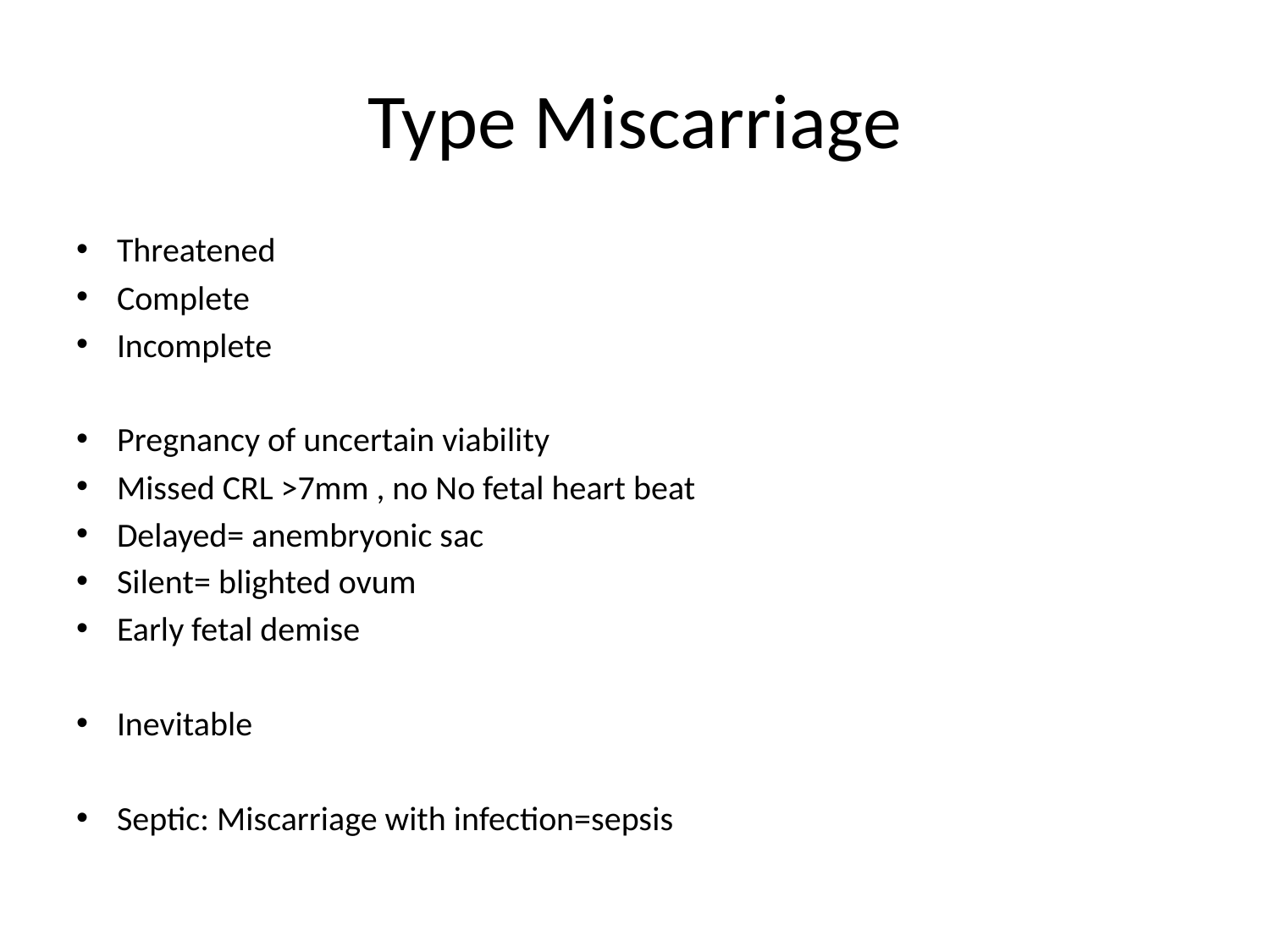

# Type Miscarriage
Threatened
Complete
Incomplete

Pregnancy of uncertain viability
Missed CRL >7mm , no No fetal heart beat
Delayed= anembryonic sac
Silent= blighted ovum
Early fetal demise

Inevitable

Septic: Miscarriage with infection=sepsis